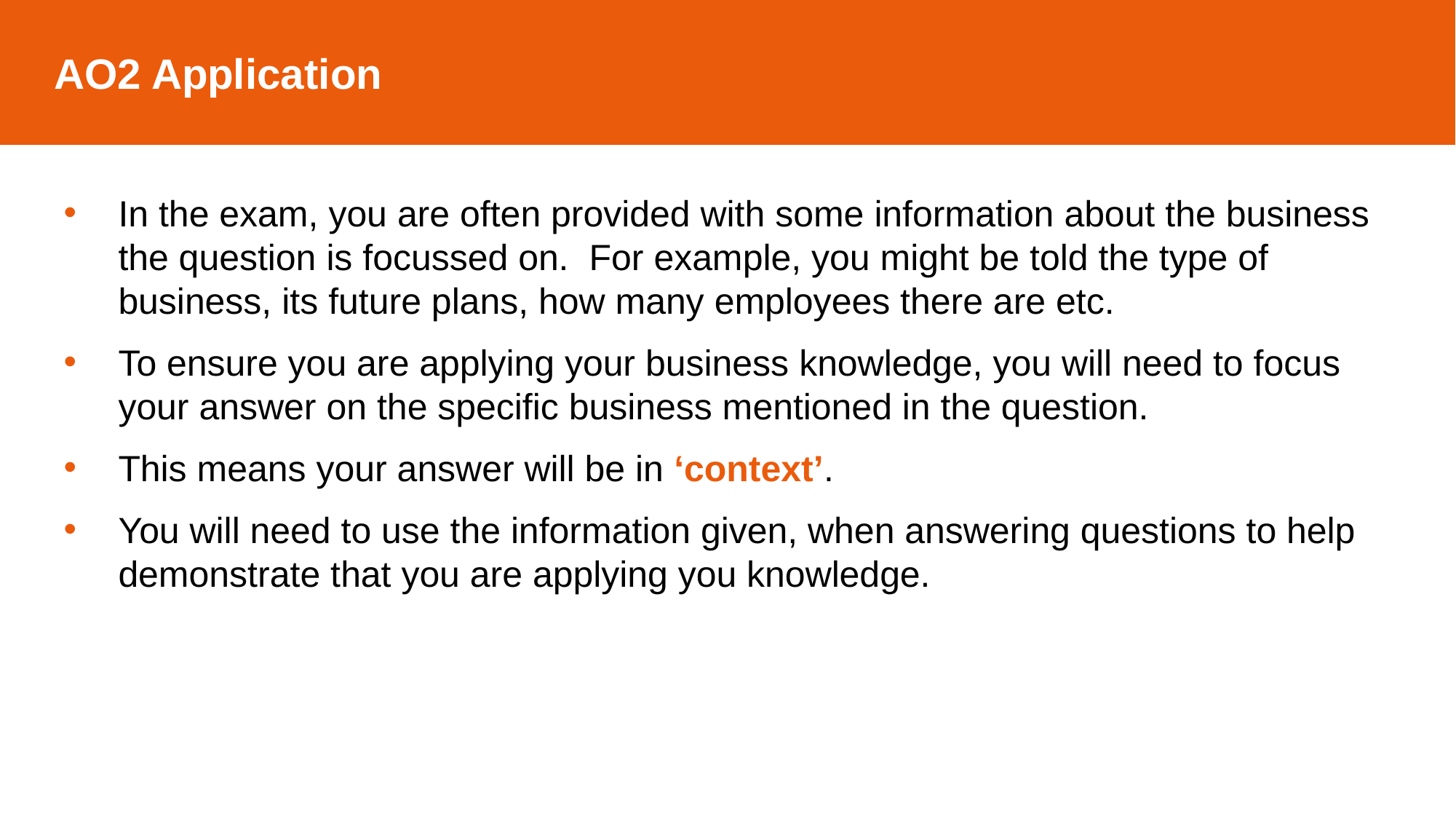

AO2 Application
In the exam, you are often provided with some information about the business the question is focussed on.  For example, you might be told the type of business, its future plans, how many employees there are etc.
To ensure you are applying your business knowledge, you will need to focus your answer on the specific business mentioned in the question.
This means your answer will be in ‘context’.
You will need to use the information given, when answering questions to help demonstrate that you are applying you knowledge.